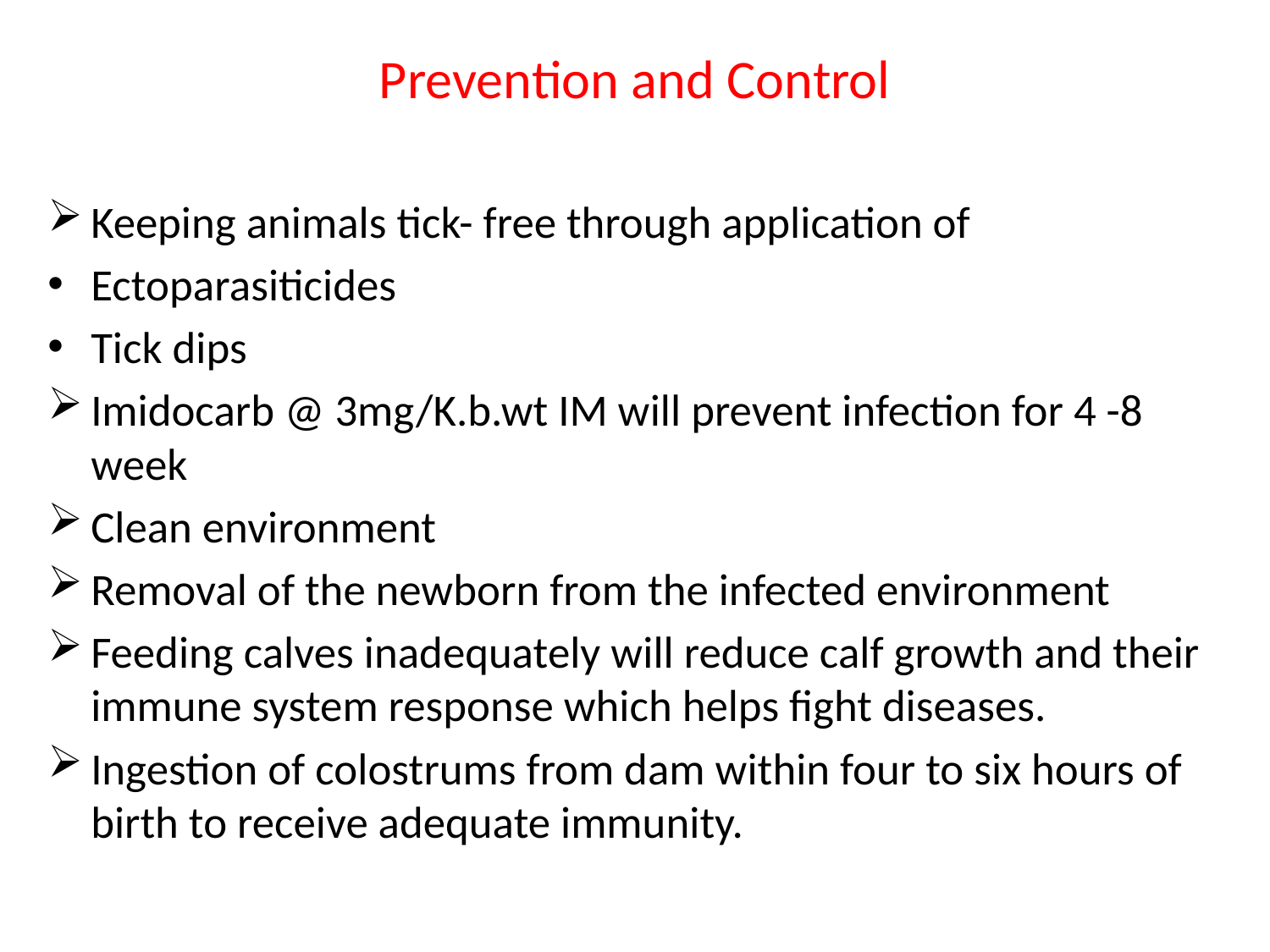

# Prevention and Control

Keeping animals tick- free through application of
Ectoparasiticides
Tick dips
Imidocarb @ 3mg/K.b.wt IM will prevent infection for 4 -8 week
Clean environment
Removal of the newborn from the infected environment
Feeding calves inadequately will reduce calf growth and their immune system response which helps fight diseases.
Ingestion of colostrums from dam within four to six hours of birth to receive adequate immunity.